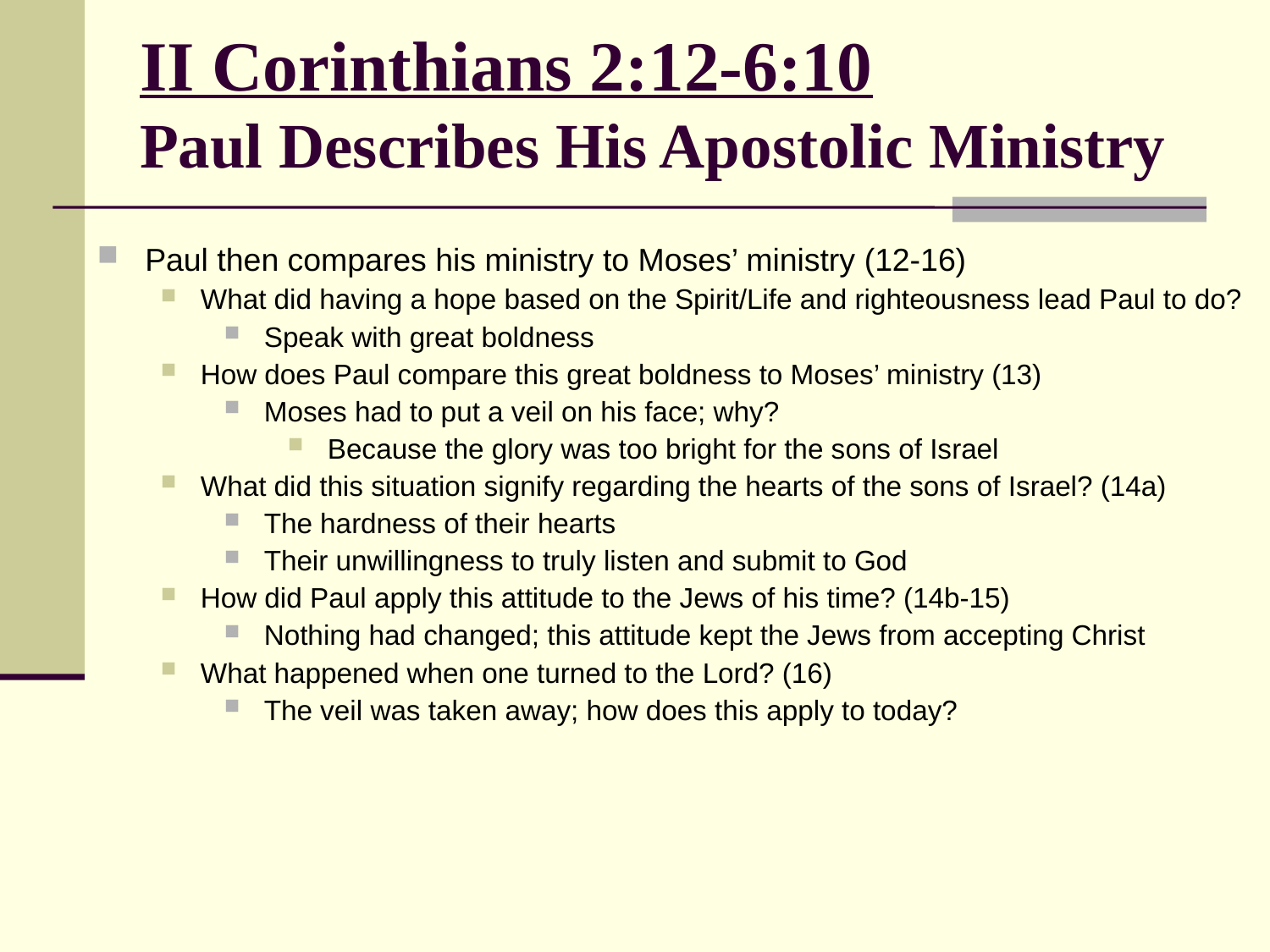

# II Corinthians 2:12-6:10 Paul Describes His Apostolic Ministry
Paul then compares his ministry to Moses’ ministry (12-16)
What did having a hope based on the Spirit/Life and righteousness lead Paul to do?
Speak with great boldness
How does Paul compare this great boldness to Moses’ ministry (13)
Moses had to put a veil on his face; why?
Because the glory was too bright for the sons of Israel
What did this situation signify regarding the hearts of the sons of Israel? (14a)
The hardness of their hearts
Their unwillingness to truly listen and submit to God
How did Paul apply this attitude to the Jews of his time? (14b-15)
Nothing had changed; this attitude kept the Jews from accepting Christ
What happened when one turned to the Lord? (16)
The veil was taken away; how does this apply to today?